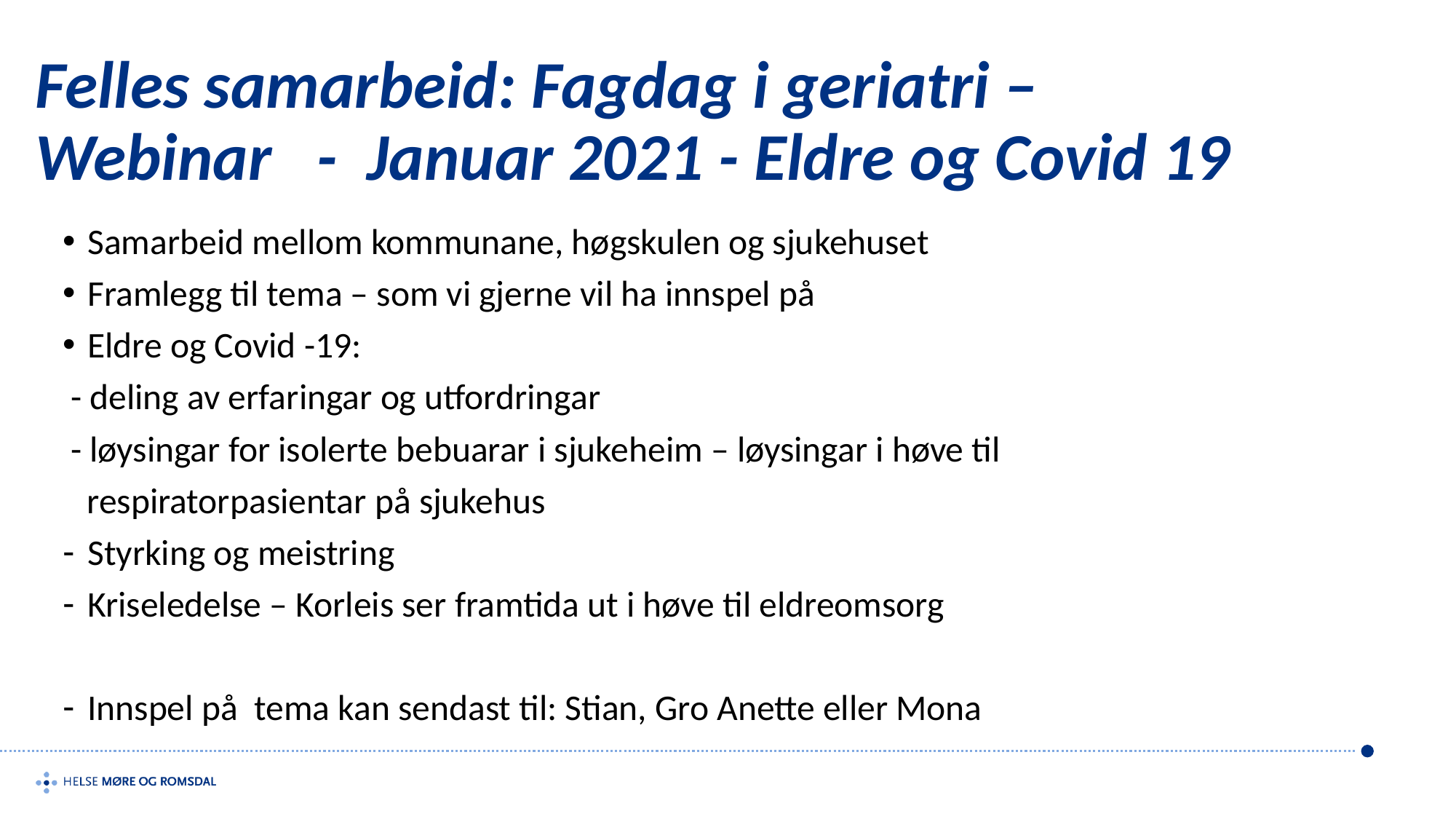

# Felles samarbeid: Fagdag i geriatri – Webinar   -  Januar 2021 - Eldre og Covid 19
Samarbeid mellom kommunane, høgskulen og sjukehuset
Framlegg til tema – som vi gjerne vil ha innspel på
Eldre og Covid -19:
 - deling av erfaringar og utfordringar
 - løysingar for isolerte bebuarar i sjukeheim – løysingar i høve til
   respiratorpasientar på sjukehus
Styrking og meistring
Kriseledelse – Korleis ser framtida ut i høve til eldreomsorg

Innspel på  tema kan sendast til: Stian, Gro Anette eller Mona